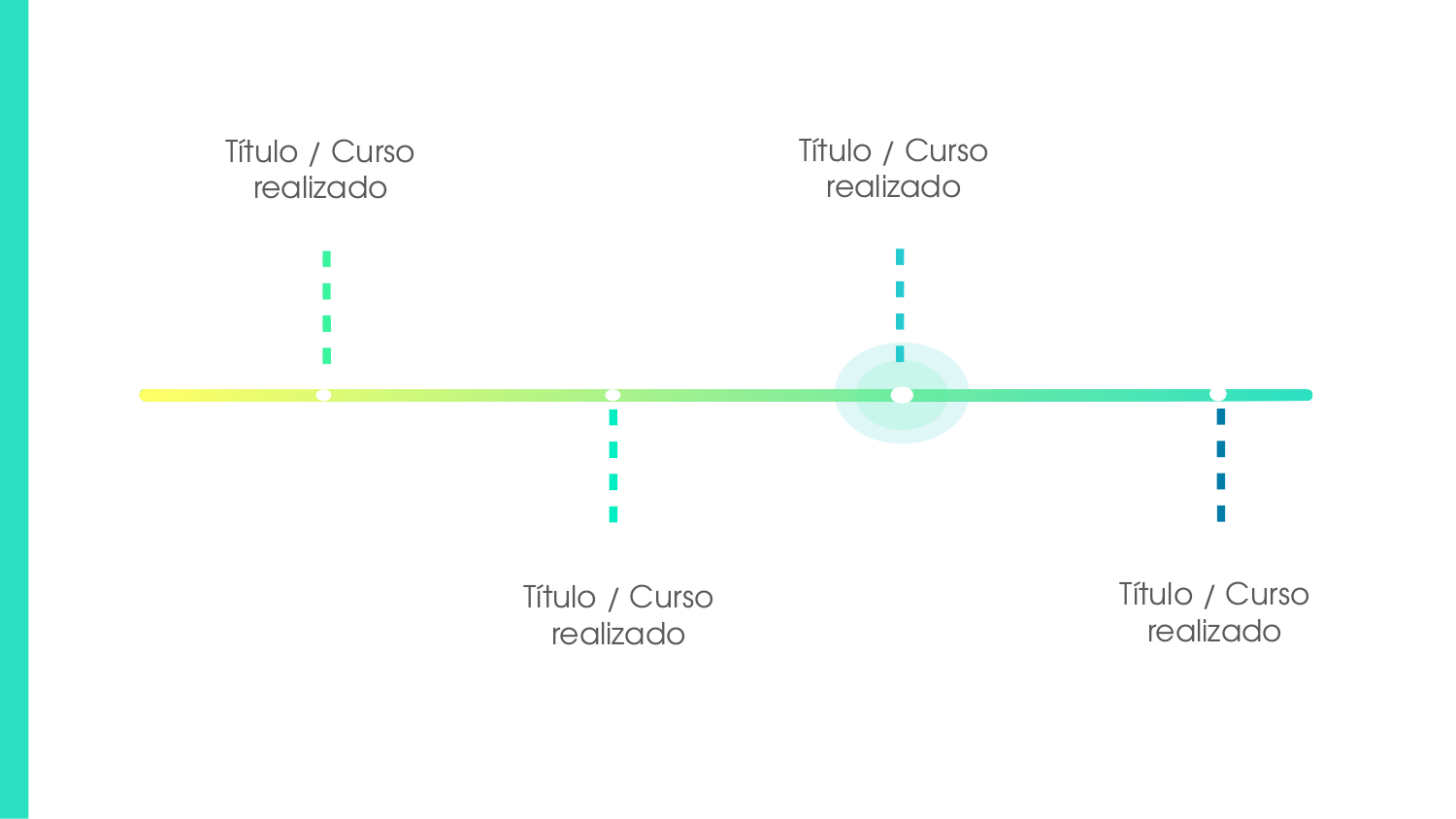

Título / Curso realizado
Título / Curso realizado

Título / Curso realizado
Título / Curso realizado